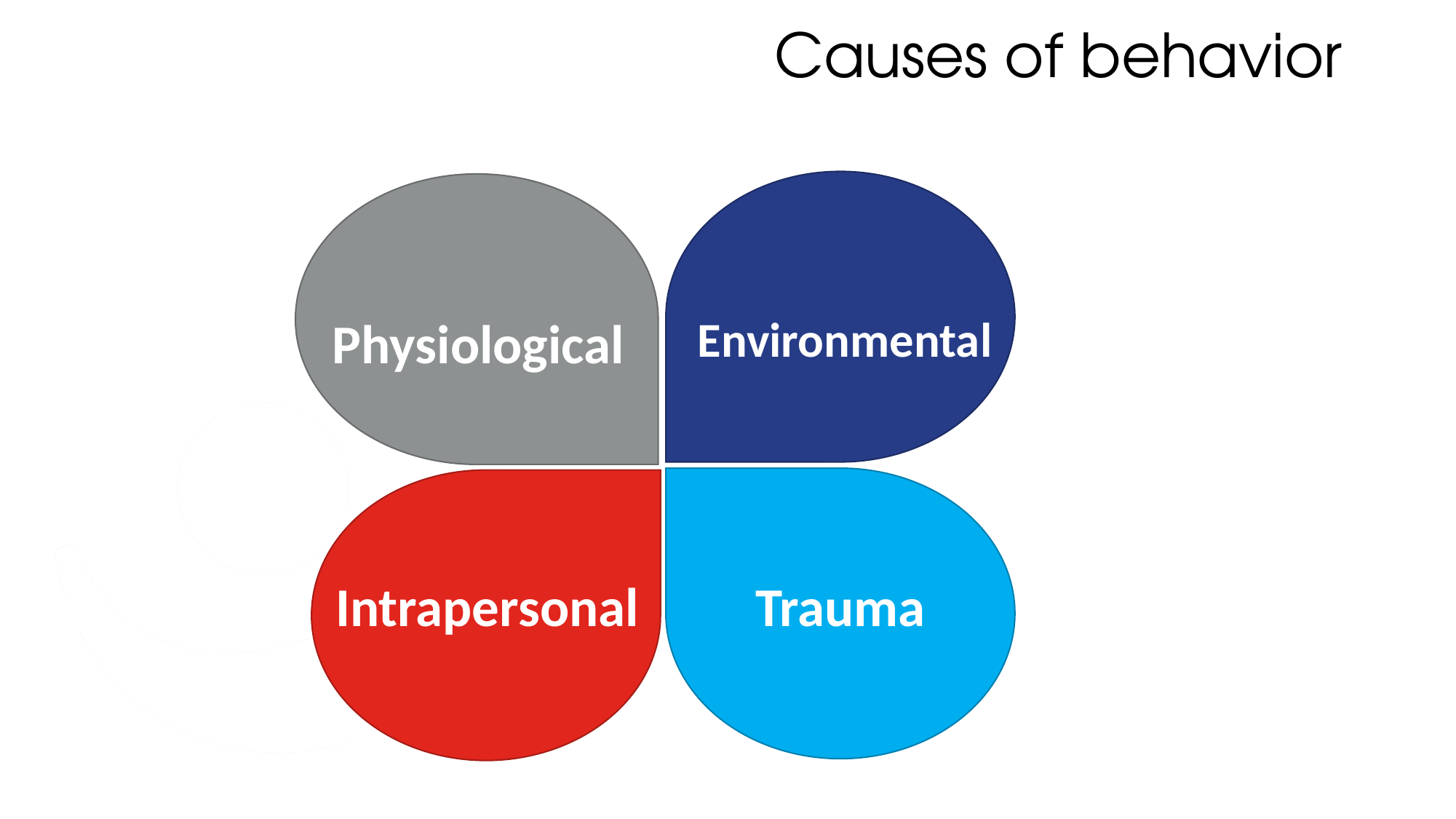

Causes of behavior

Physiological
Environmental
Trauma
Intrapersonal